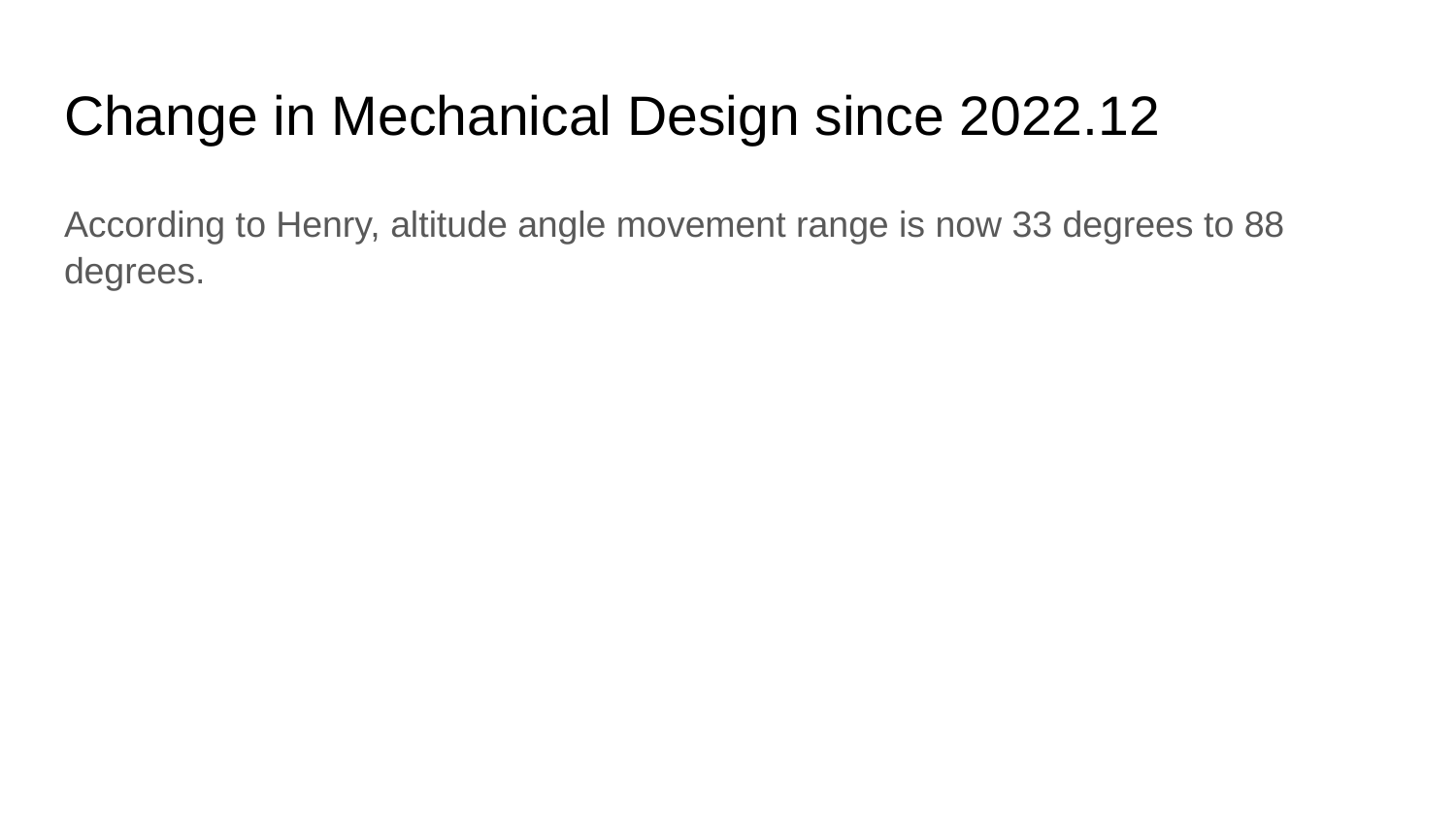

# Change in Mechanical Design since 2022.12
According to Henry, altitude angle movement range is now 33 degrees to 88 degrees.